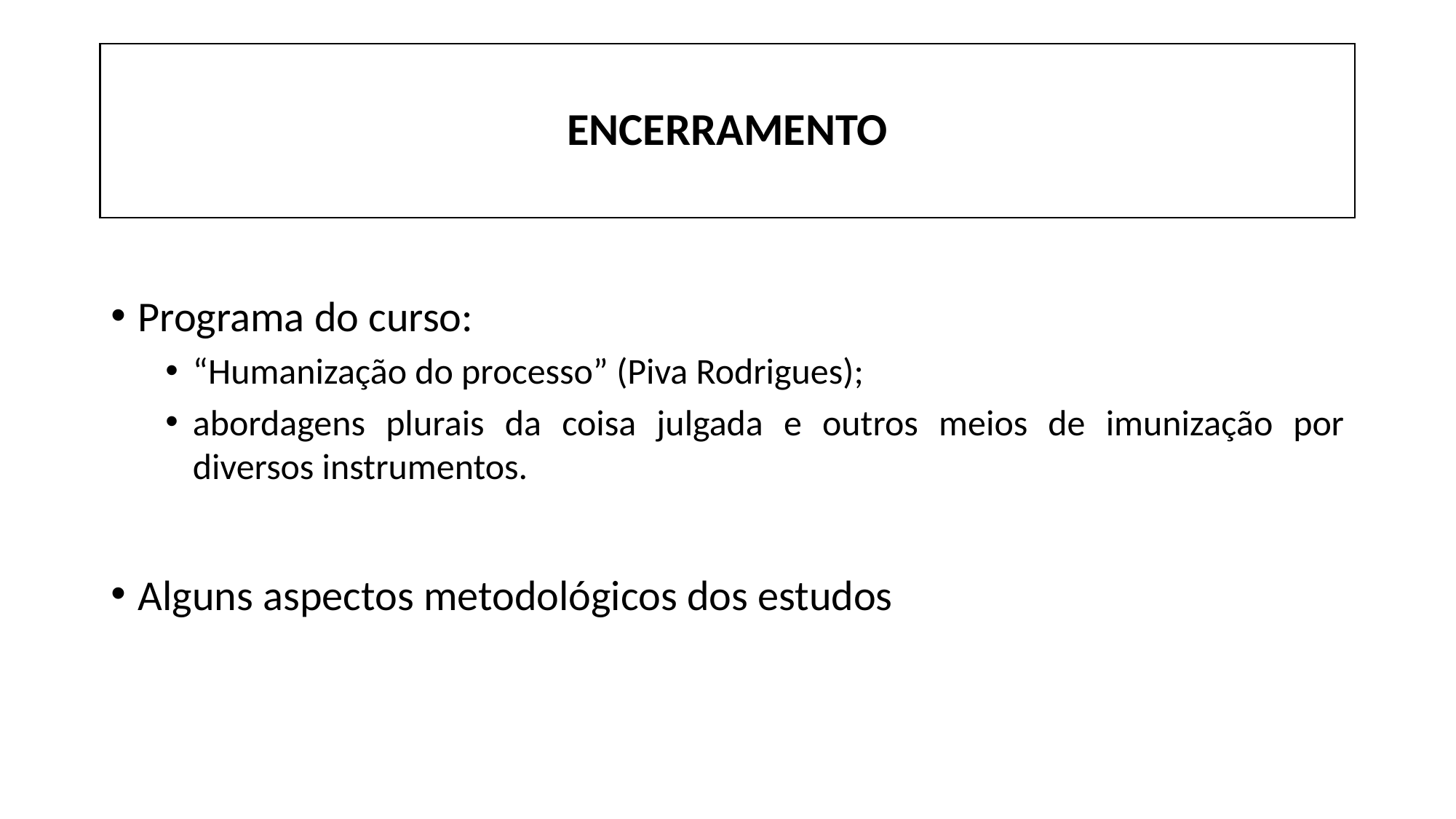

# ENCERRAMENTO

Programa do curso:
“Humanização do processo” (Piva Rodrigues);
abordagens plurais da coisa julgada e outros meios de imunização por diversos instrumentos.

Alguns aspectos metodológicos dos estudos